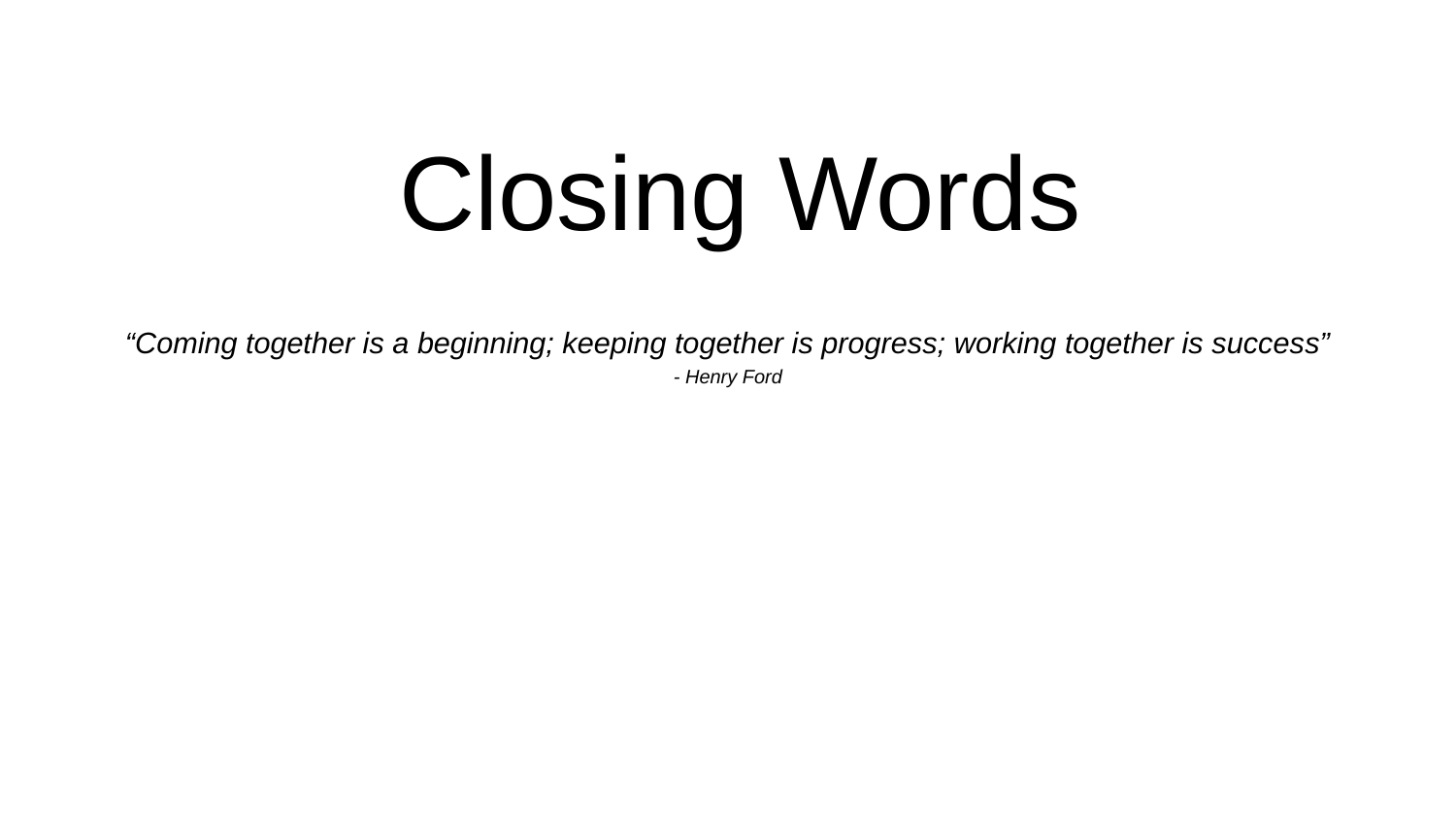

# Closing Words
“Coming together is a beginning; keeping together is progress; working together is success”
- Henry Ford